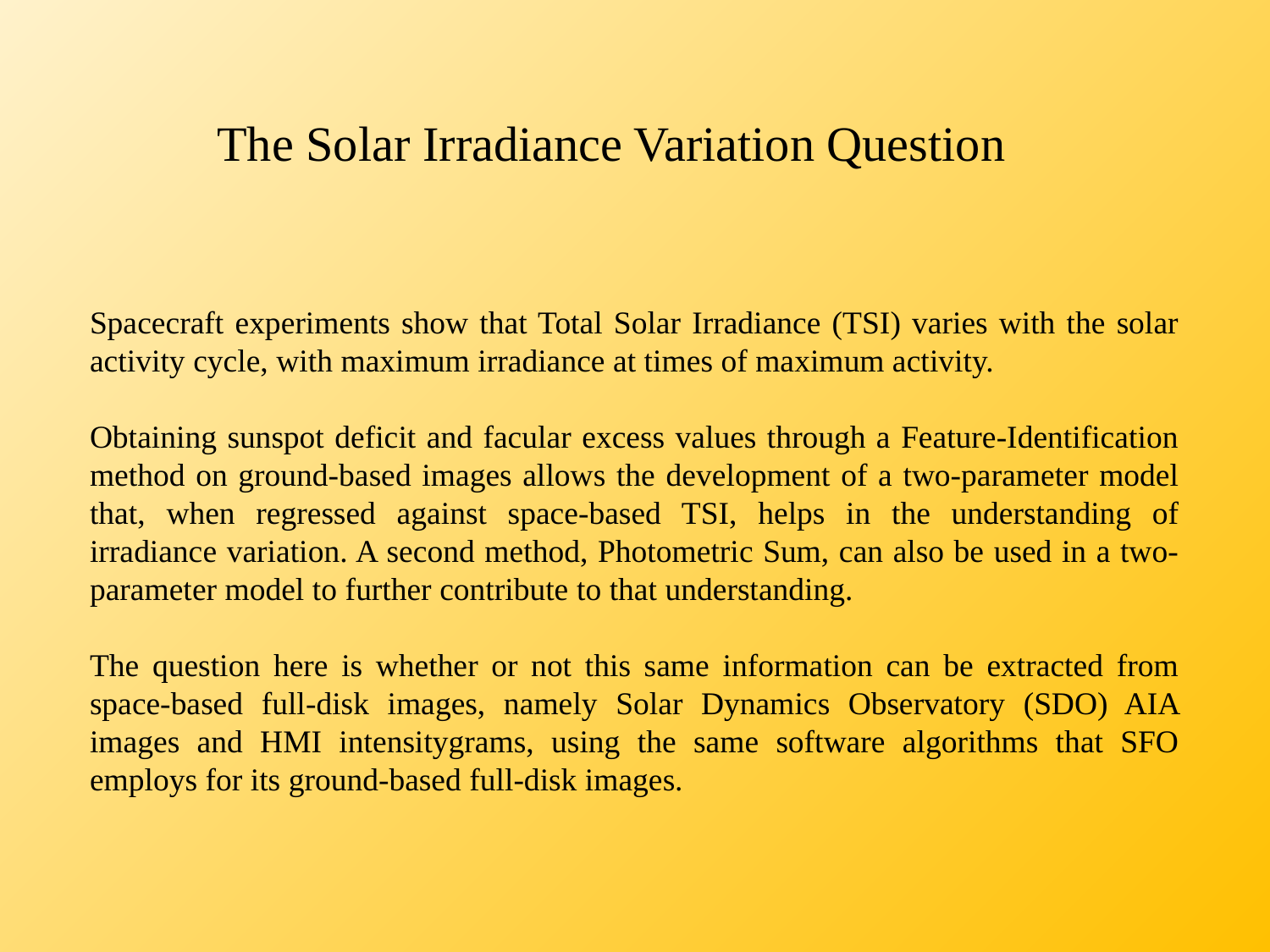

The Solar Irradiance Variation Question

Spacecraft experiments show that Total Solar Irradiance (TSI) varies with the solar activity cycle, with maximum irradiance at times of maximum activity.

Obtaining sunspot deficit and facular excess values through a Feature-Identification method on ground-based images allows the development of a two-parameter model that, when regressed against space-based TSI, helps in the understanding of irradiance variation. A second method, Photometric Sum, can also be used in a two-parameter model to further contribute to that understanding.

The question here is whether or not this same information can be extracted from space-based full-disk images, namely Solar Dynamics Observatory (SDO) AIA images and HMI intensitygrams, using the same software algorithms that SFO employs for its ground-based full-disk images.